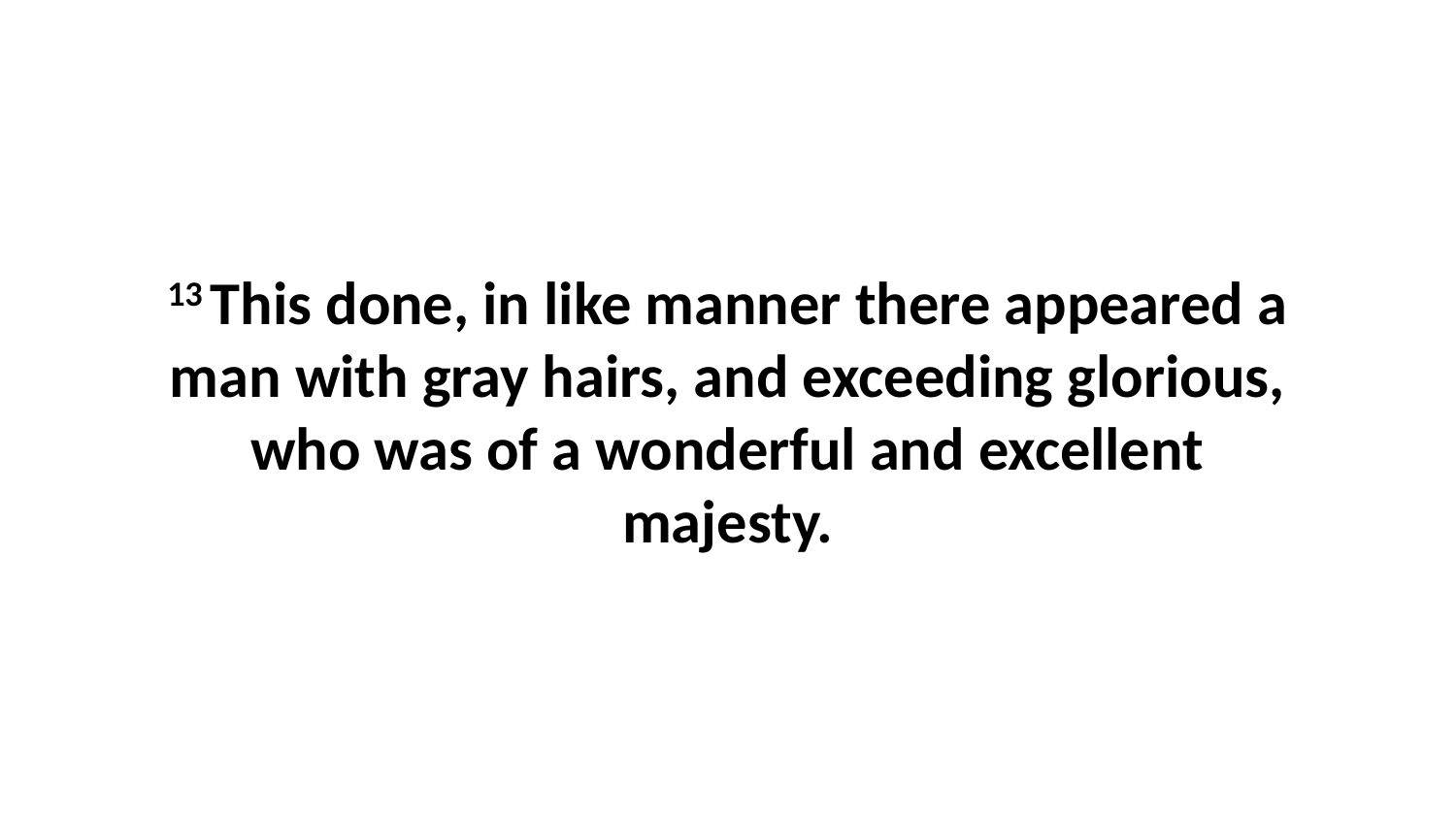

13 This done, in like manner there appeared a man with gray hairs, and exceeding glorious, who was of a wonderful and excellent majesty.